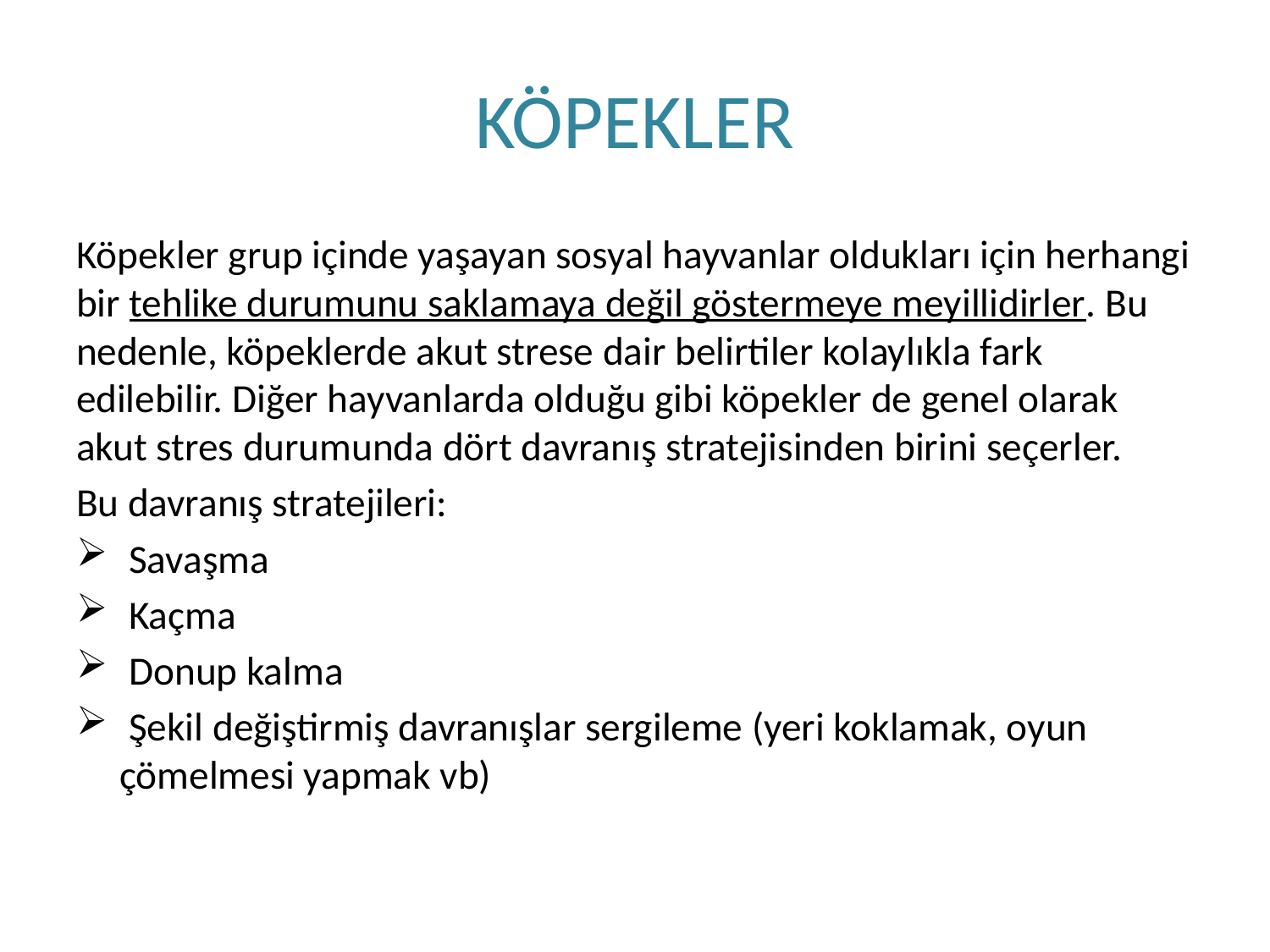

# KÖPEKLER
Köpekler grup içinde yaşayan sosyal hayvanlar oldukları için herhangi bir tehlike durumunu saklamaya değil göstermeye meyillidirler. Bu nedenle, köpeklerde akut strese dair belirtiler kolaylıkla fark edilebilir. Diğer hayvanlarda olduğu gibi köpekler de genel olarak akut stres durumunda dört davranış stratejisinden birini seçerler.
Bu davranış stratejileri:
 Savaşma
 Kaçma
 Donup kalma
 Şekil değiştirmiş davranışlar sergileme (yeri koklamak, oyun çömelmesi yapmak vb)